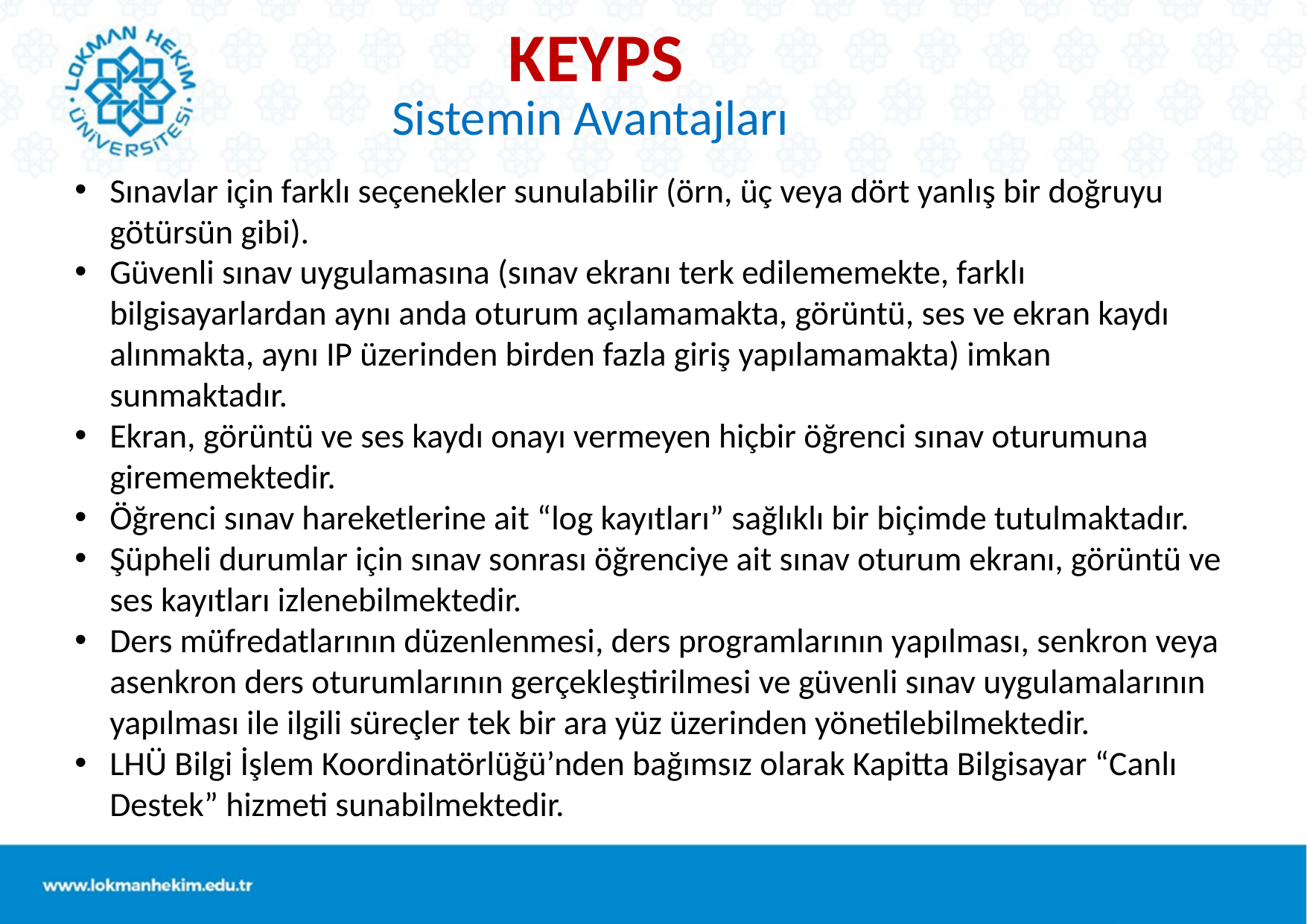

KEYPS
Sistemin Avantajları

Sınavlar için farklı seçenekler sunulabilir (örn, üç veya dört yanlış bir doğruyu götürsün gibi).
Güvenli sınav uygulamasına (sınav ekranı terk edilememekte, farklı bilgisayarlardan aynı anda oturum açılamamakta, görüntü, ses ve ekran kaydı alınmakta, aynı IP üzerinden birden fazla giriş yapılamamakta) imkan sunmaktadır.
Ekran, görüntü ve ses kaydı onayı vermeyen hiçbir öğrenci sınav oturumuna girememektedir.
Öğrenci sınav hareketlerine ait “log kayıtları” sağlıklı bir biçimde tutulmaktadır.
Şüpheli durumlar için sınav sonrası öğrenciye ait sınav oturum ekranı, görüntü ve ses kayıtları izlenebilmektedir.
Ders müfredatlarının düzenlenmesi, ders programlarının yapılması, senkron veya asenkron ders oturumlarının gerçekleştirilmesi ve güvenli sınav uygulamalarının yapılması ile ilgili süreçler tek bir ara yüz üzerinden yönetilebilmektedir.
LHÜ Bilgi İşlem Koordinatörlüğü’nden bağımsız olarak Kapitta Bilgisayar “Canlı Destek” hizmeti sunabilmektedir.